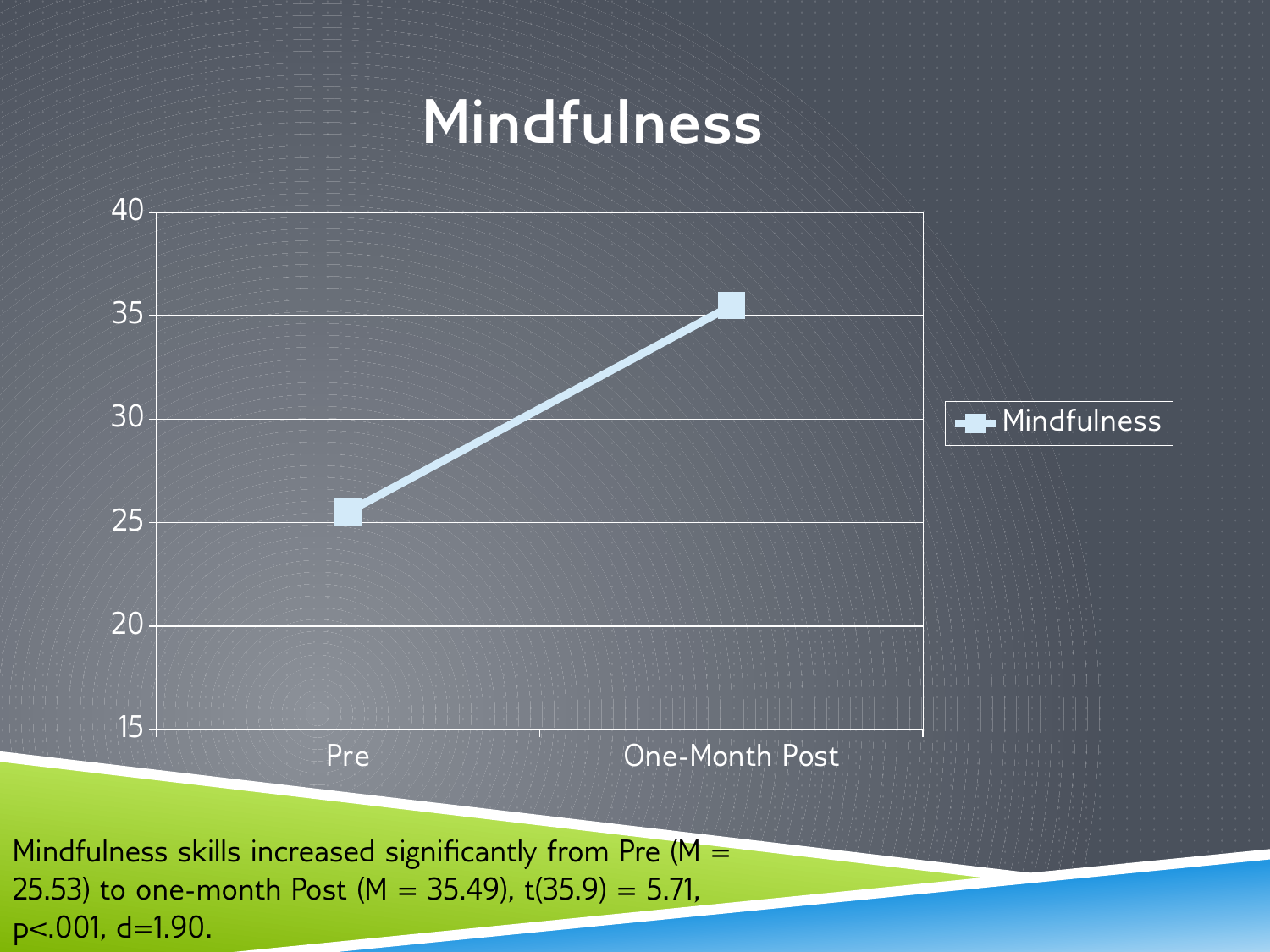

### Chart: Mindfulness

| Category | Mindfulness |
|---|---|
| Pre | 25.52 |
| One-Month Post | 35.48 |
Mindfulness skills increased significantly from Pre (M = 25.53) to one-month Post (M = 35.49), t(35.9) = 5.71, p<.001, d=1.90.